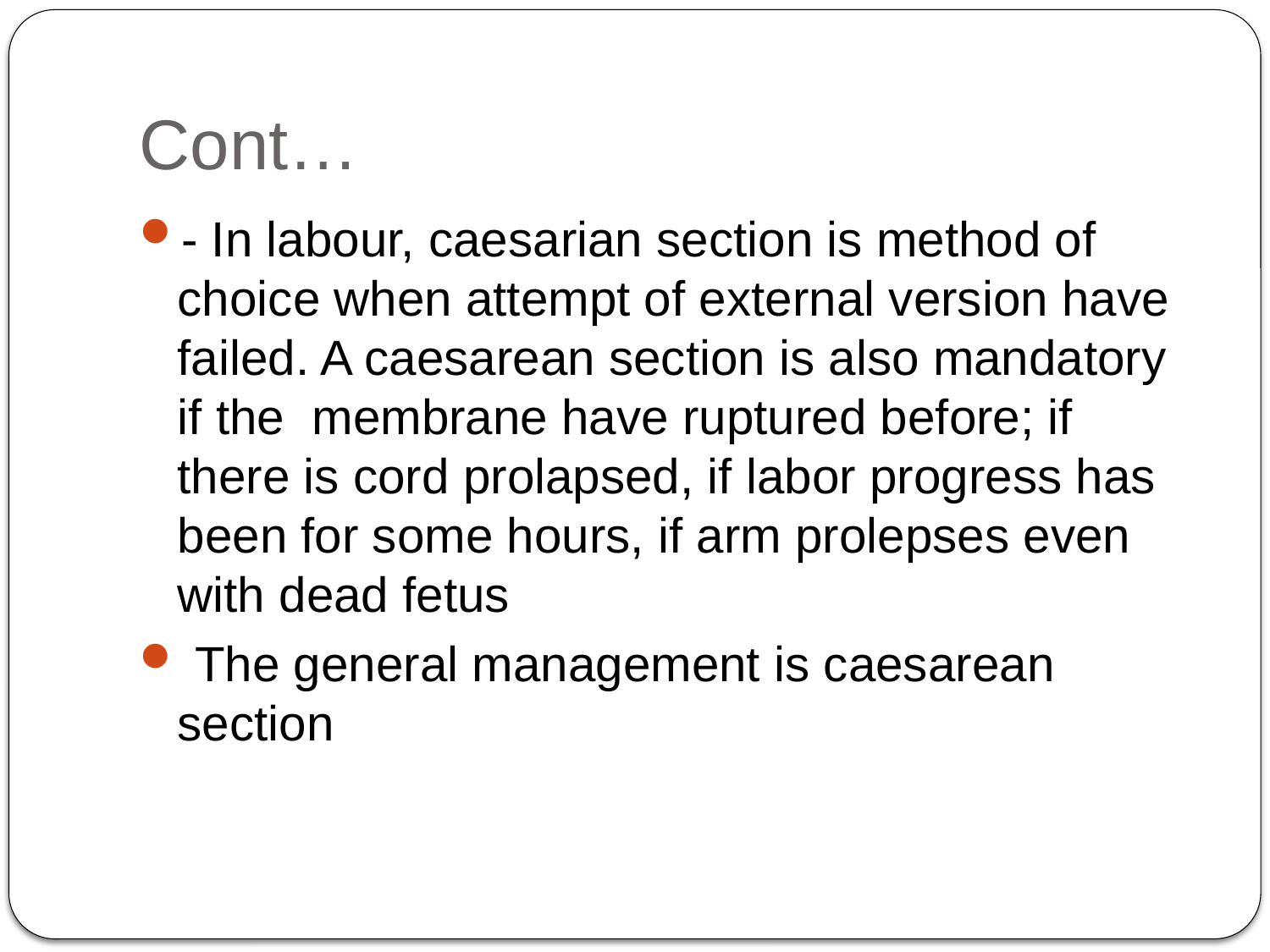

# Cont…
- In labour, caesarian section is method of choice when attempt of external version have failed. A caesarean section is also mandatory if the  membrane have ruptured before; if there is cord prolapsed, if labor progress has been for some hours, if arm prolepses even with dead fetus
 The general management is caesarean section